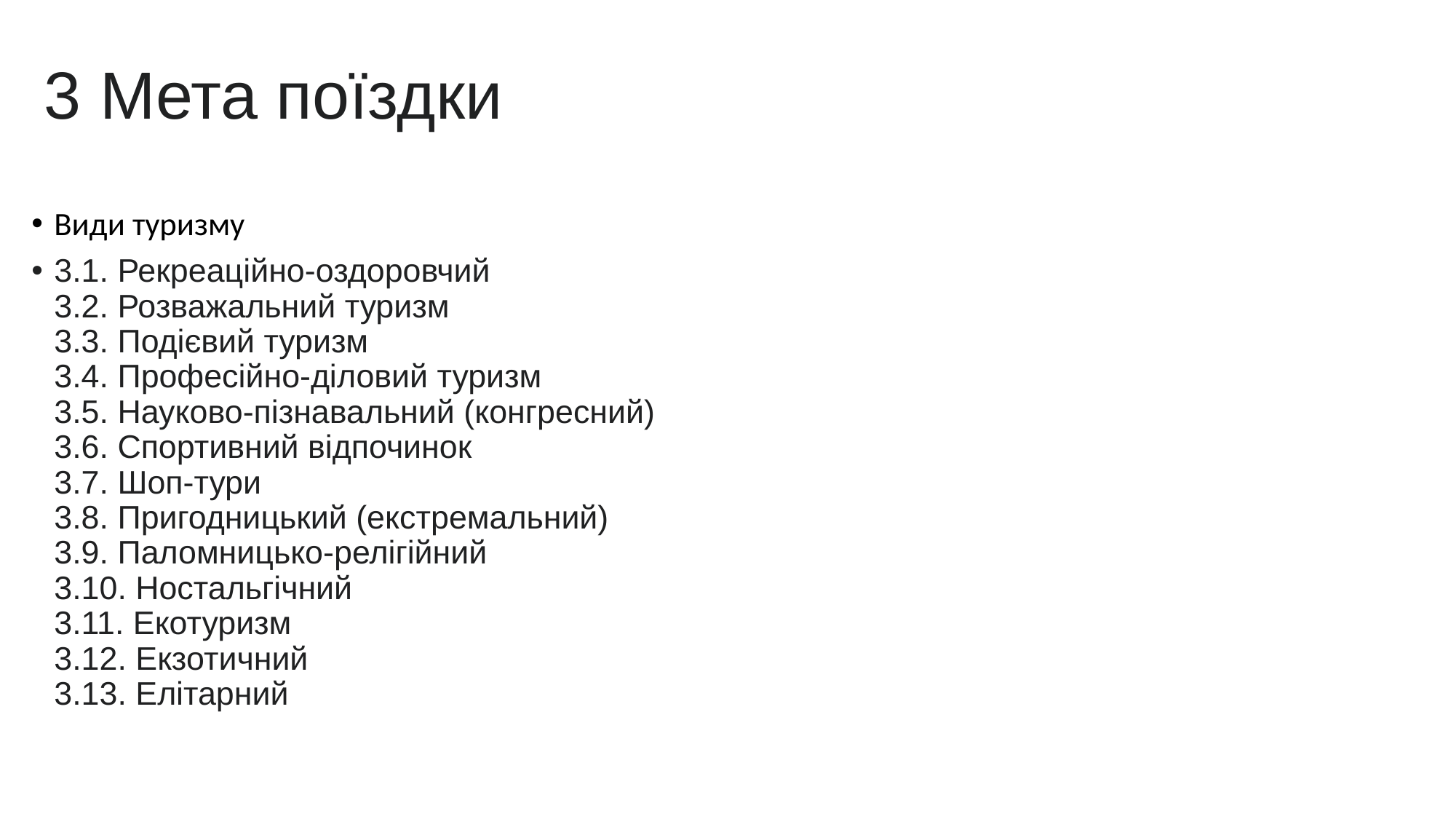

# 3 Мета поїздки
Види туризму
3.1. Рекреаційно-оздоровчий
3.2. Розважальний туризм
3.3. Подієвий туризм
3.4. Професійно-діловий туризм
3.5. Науково-пізнавальний (конгресний)
3.6. Спортивний відпочинок
3.7. Шоп-тури
3.8. Пригодницький (екстремальний)
3.9. Паломницько-релігійний
3.10. Ностальгічний
3.11. Екотуризм
3.12. Екзотичний
3.13. Елітарний